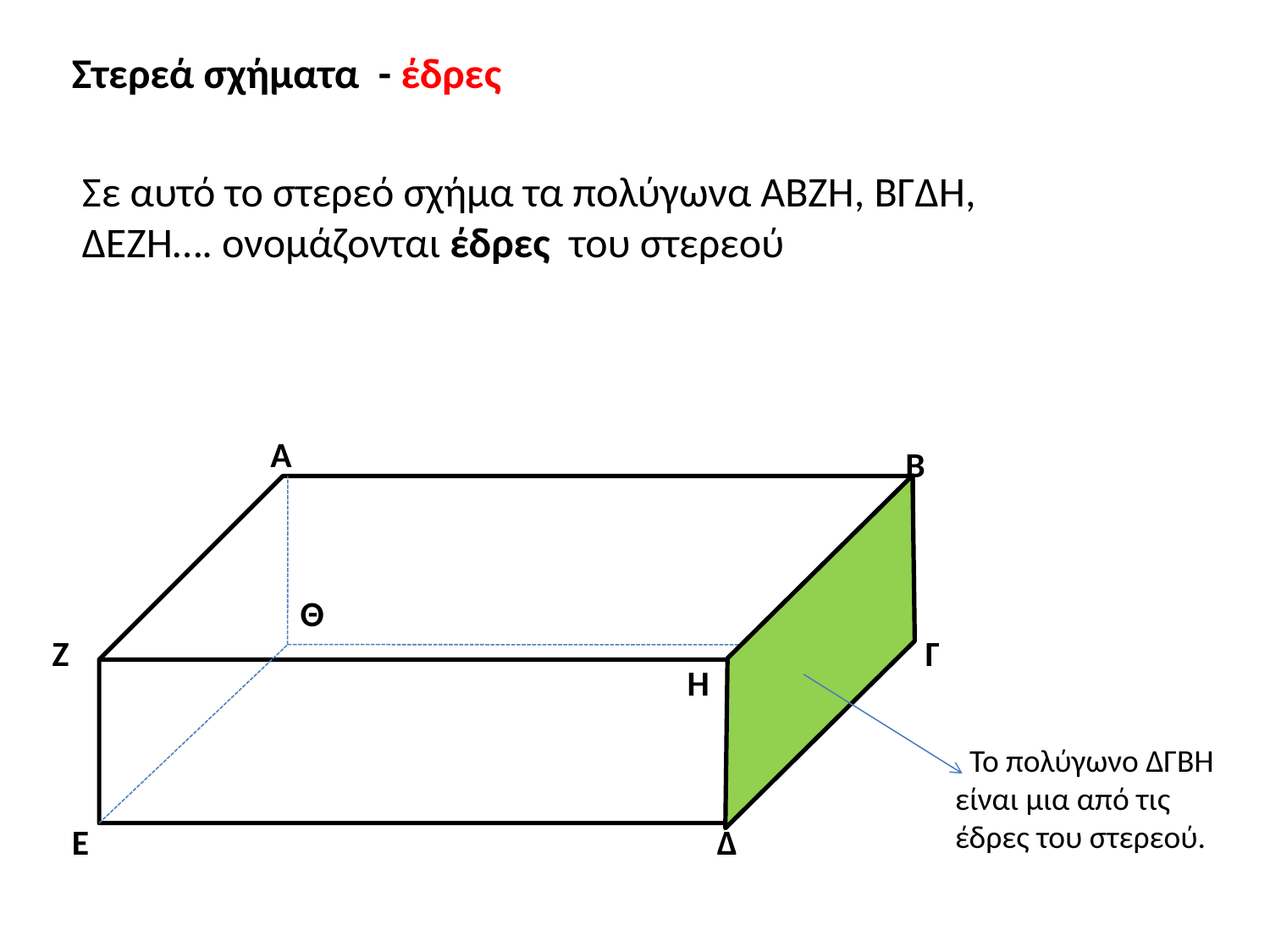

Στερεά σχήματα  - έδρες
Σε αυτό το στερεό σχήμα τα πολύγωνα ΑΒΖΗ, ΒΓΔΗ, ΔΕΖΗ…. ονομάζονται έδρες  του στερεού
Α
Β

Θ
Ζ
Γ
Η
  Το πολύγωνο ΔΓΒΗ είναι μια από τις έδρες του στερεού.
Ε
Δ